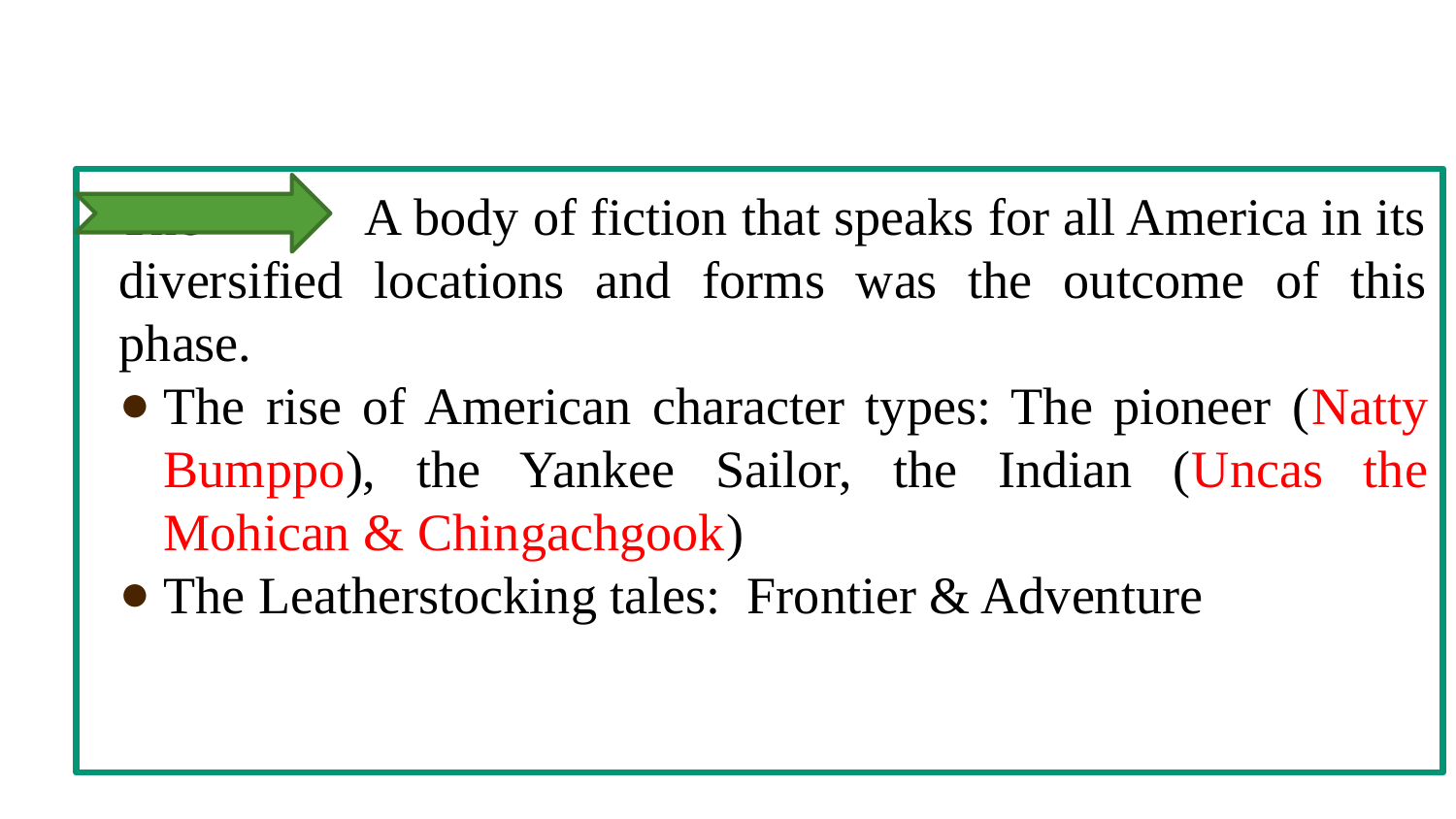

The            A body of fiction that speaks for all America in its diversified locations and forms was the outcome of this phase.
The rise of American character types: The pioneer (Natty Bumppo), the Yankee Sailor, the Indian (Uncas the Mohican & Chingachgook)
The Leatherstocking tales:  Frontier & Adventure